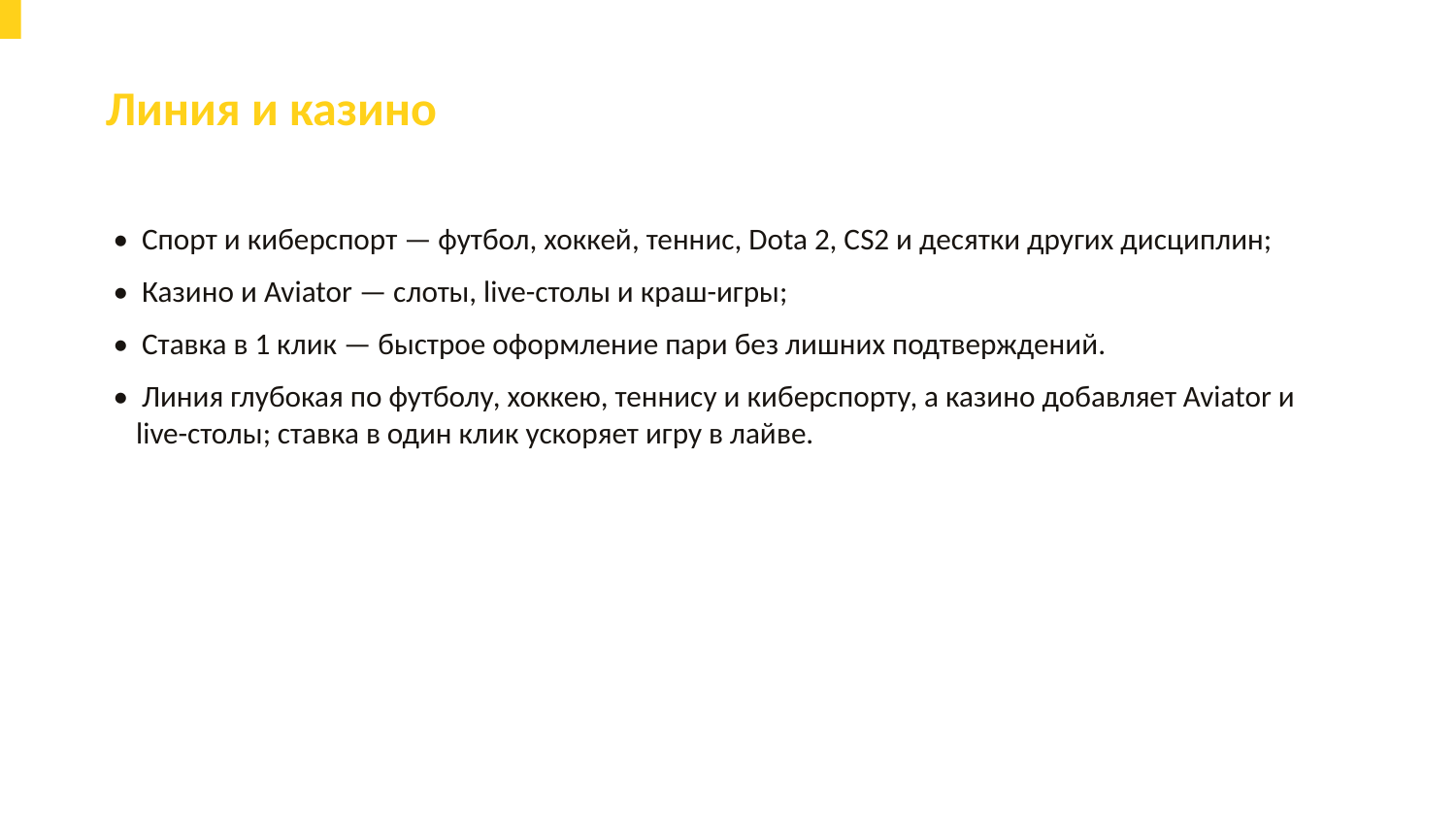

Линия и казино
•  Спорт и киберспорт — футбол, хоккей, теннис, Dota 2, CS2 и десятки других дисциплин;
•  Казино и Aviator — слоты, live-столы и краш-игры;
•  Ставка в 1 клик — быстрое оформление пари без лишних подтверждений.
•  Линия глубокая по футболу, хоккею, теннису и киберспорту, а казино добавляет Aviator и live-столы; ставка в один клик ускоряет игру в лайве.